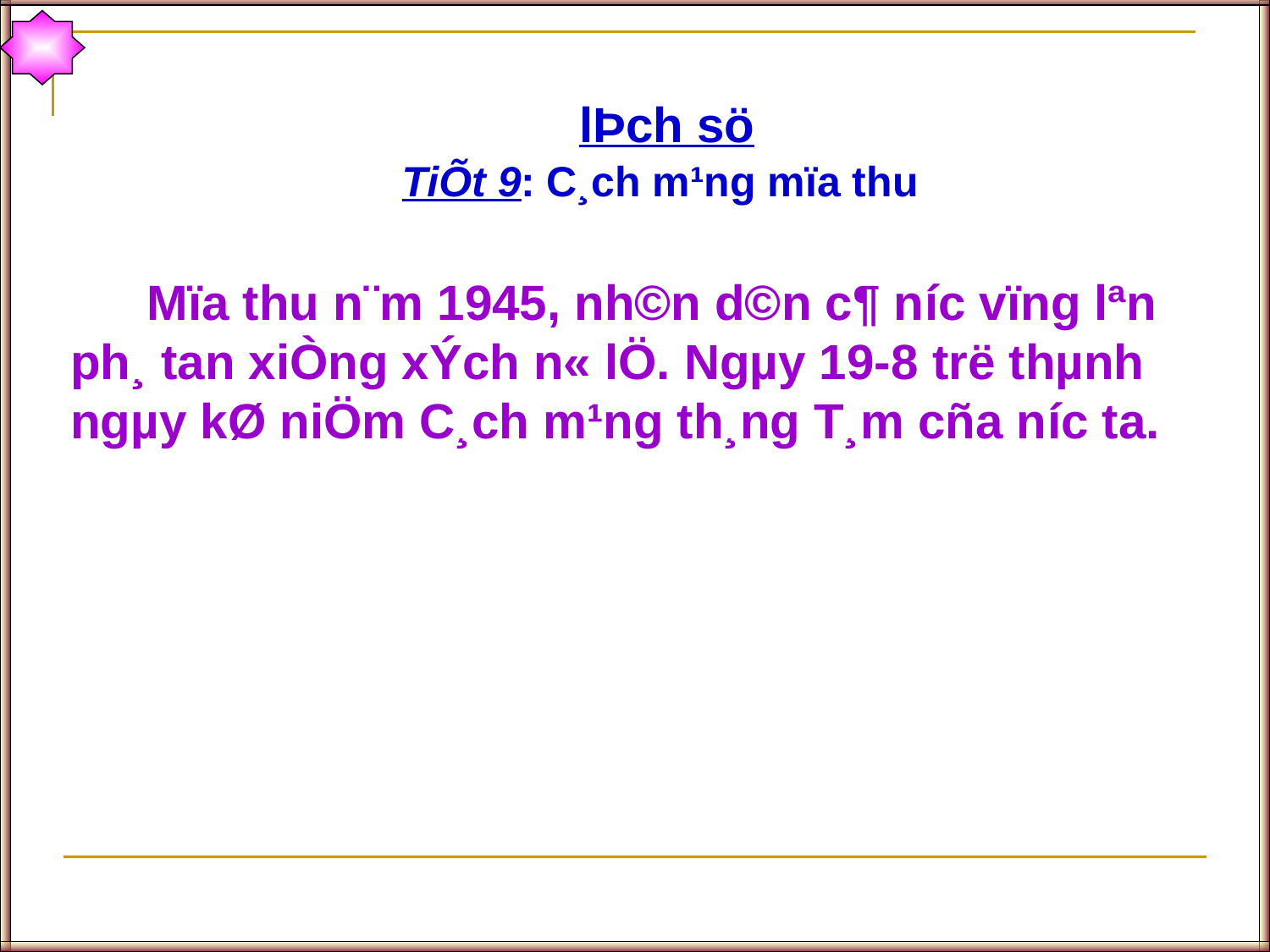

lÞch sö
TiÕt 9: C¸ch m¹ng mïa thu

         Mïa thu n¨m 1945, nh©n d©n c¶ n­íc vïng lªn ph¸ tan xiÒng xÝch n« lÖ. Ngµy 19-8 trë thµnh ngµy kØ niÖm C¸ch m¹ng th¸ng T¸m cña n­íc ta.